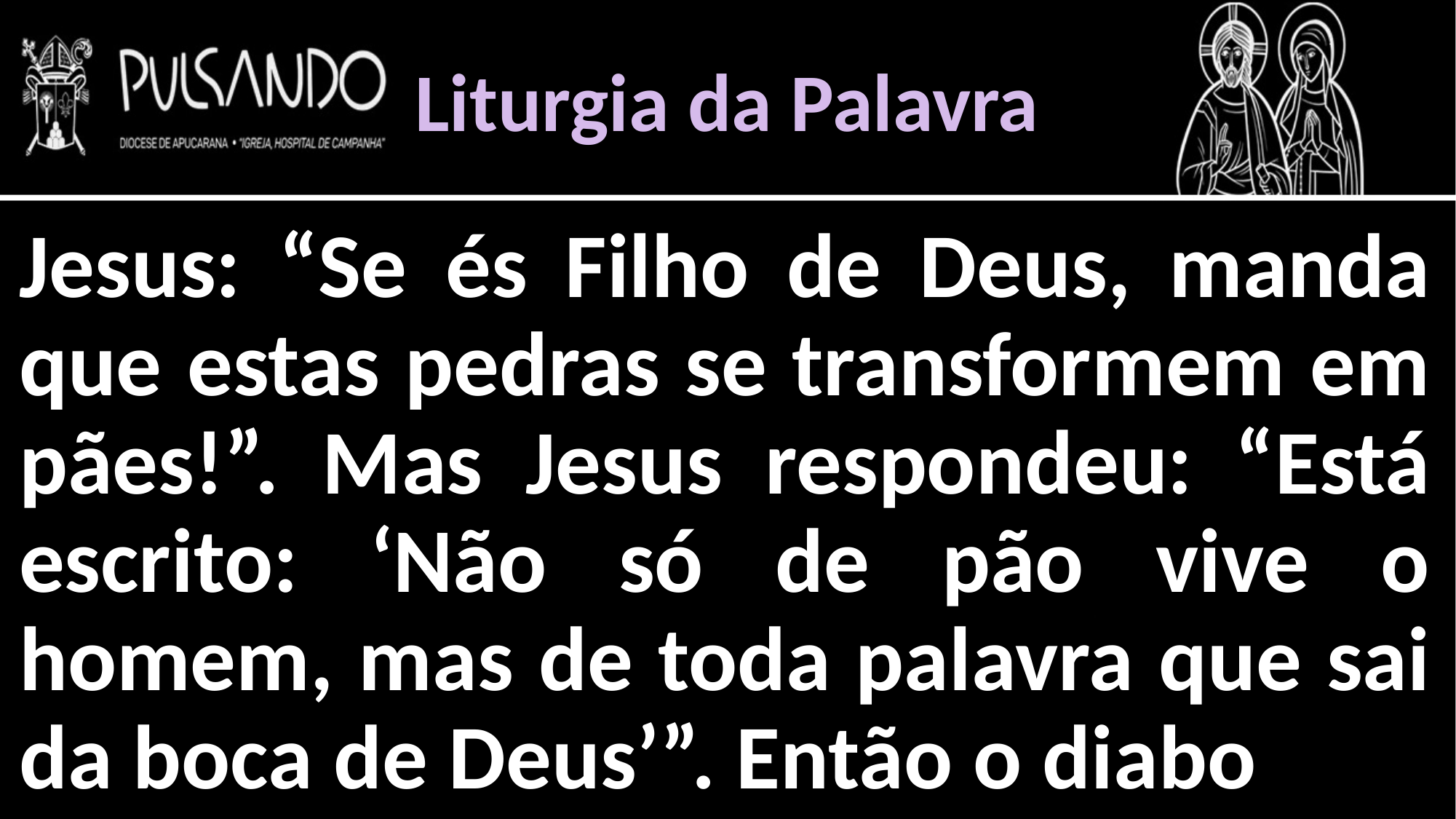

Liturgia da Palavra
Jesus: “Se és Filho de Deus, manda que estas pedras se transformem em pães!”. Mas Jesus respondeu: “Está escrito: ‘Não só de pão vive o homem, mas de toda palavra que sai da boca de Deus’”. Então o diabo